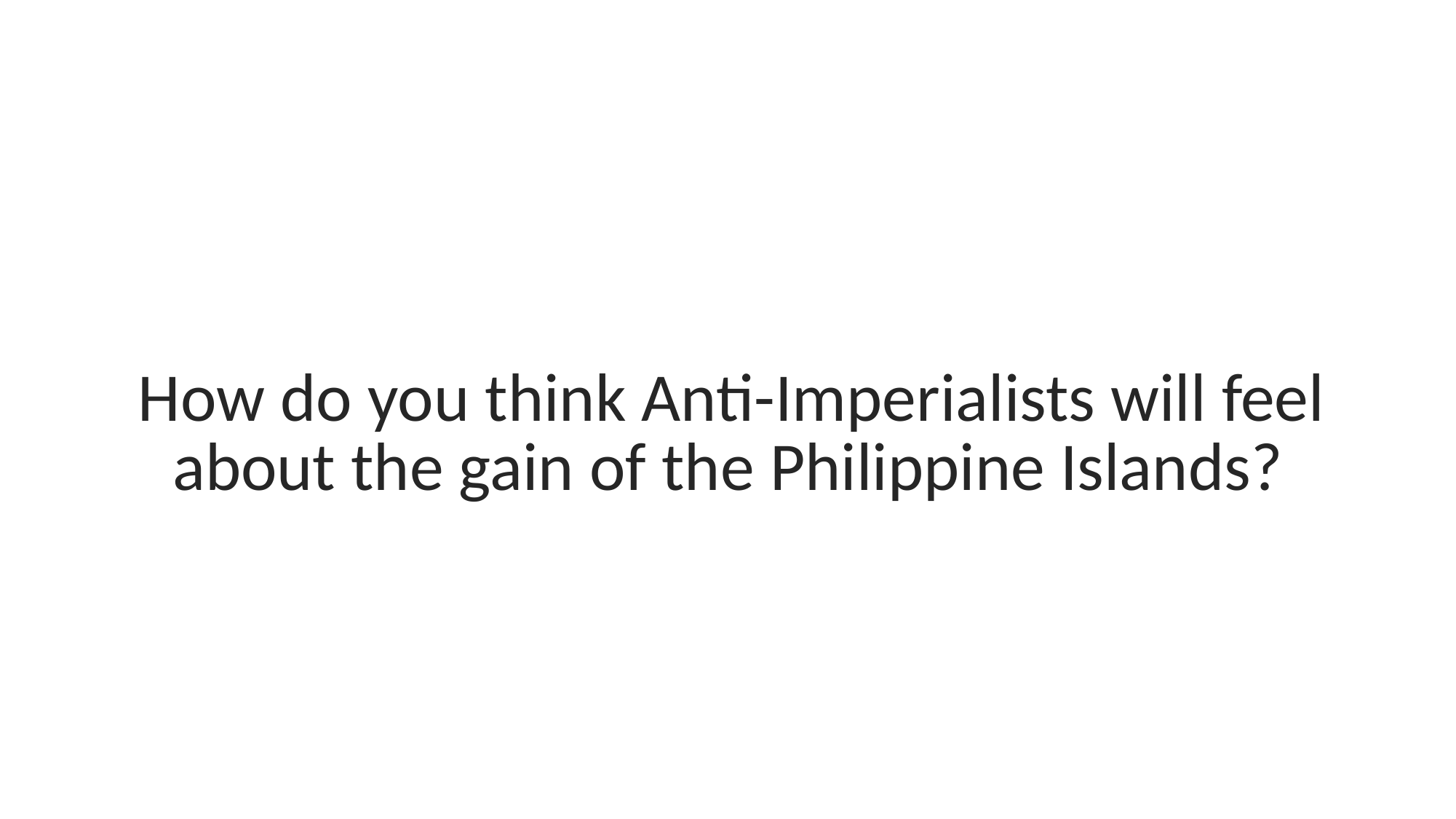

How do you think Anti-Imperialists will feel about the gain of the Philippine Islands?